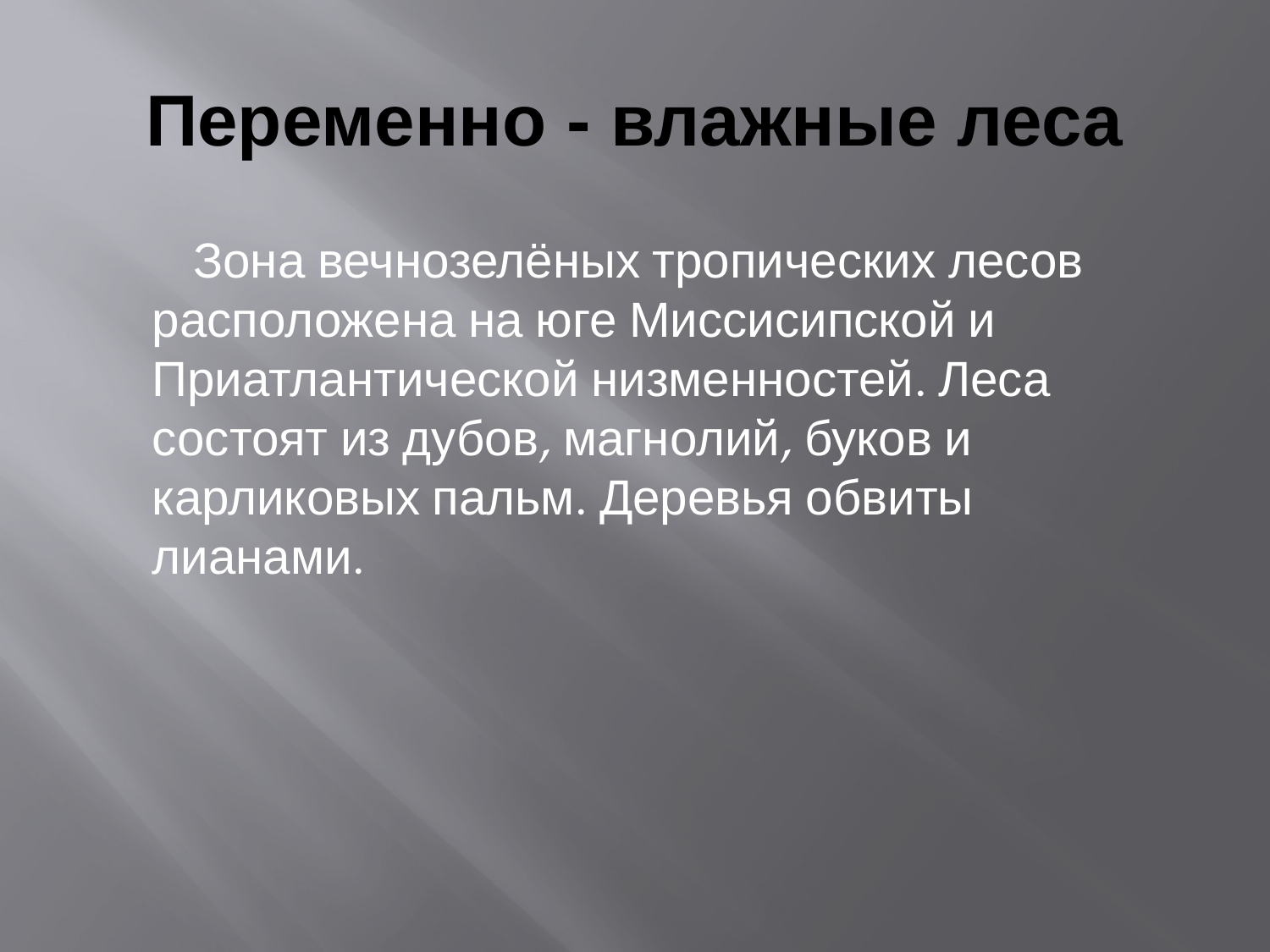

# Переменно - влажные леса
        Зона вечнозелёных тропических лесов расположена на юге Миссисипской и Приатлантической низменностей. Леса состоят из дубов, магнолий, буков и карликовых пальм. Деревья обвиты лианами.